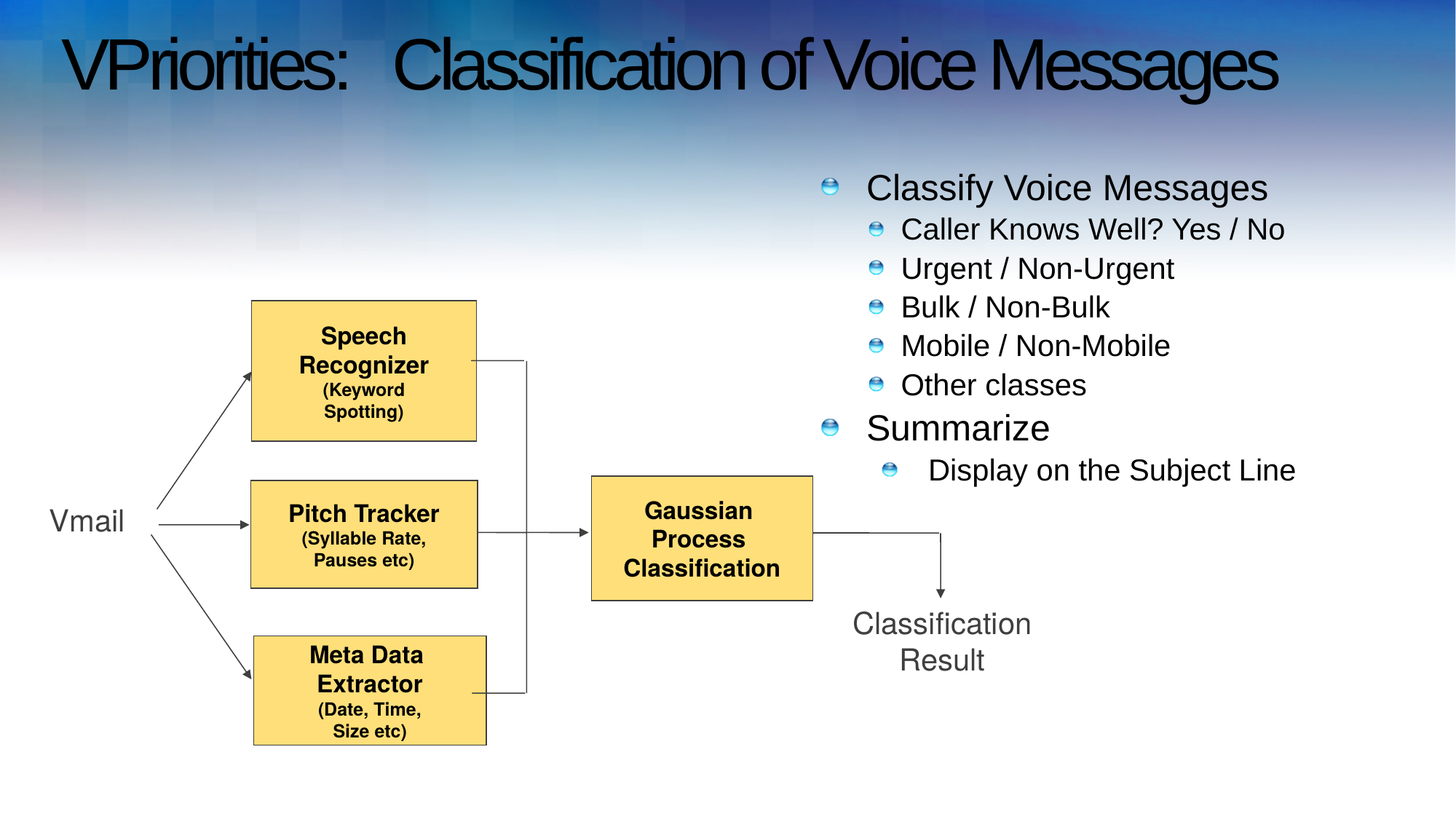

# VPriorities:   Classification of Voice Messages
Classify Voice Messages
Caller Knows Well? Yes / No
Urgent / Non-Urgent
Bulk / Non-Bulk
Mobile / Non-Mobile
Other classes
Summarize
Display on the Subject Line
Speech
Recognizer
(Keyword
Spotting)

Gaussian
Process
Classification
Pitch Tracker
(Syllable Rate,
Pauses etc)
Vmail

Classification
Result
Meta Data
Extractor
(Date, Time,
Size etc)